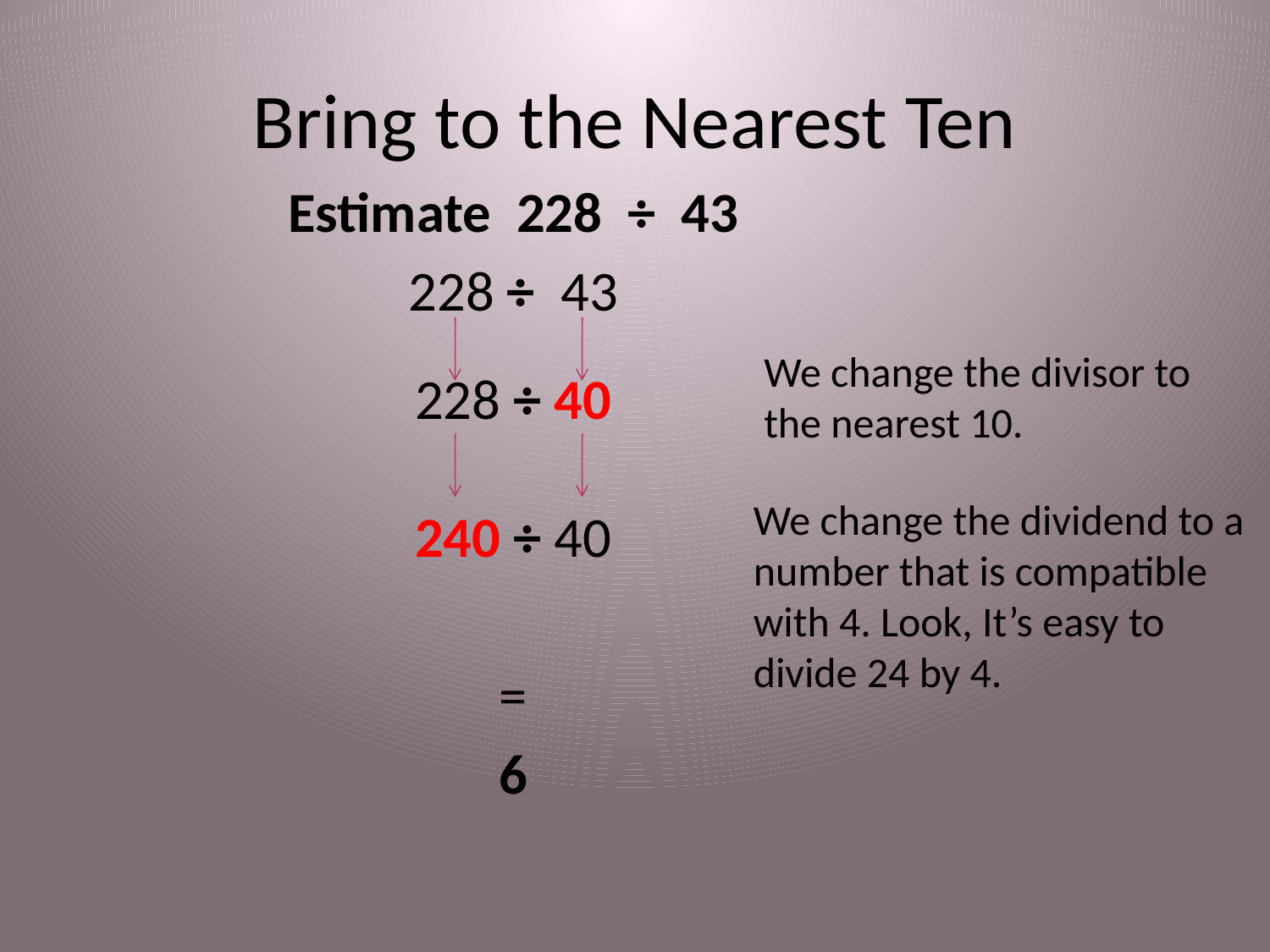

# Bring to the Nearest Ten
Estimate  228  ÷  43
228 ÷  43

228 ÷ 40

240 ÷ 40

=
6
We change the divisor to the nearest 10.
We change the dividend to a number that is compatible with 4. Look, It’s easy to divide 24 by 4.